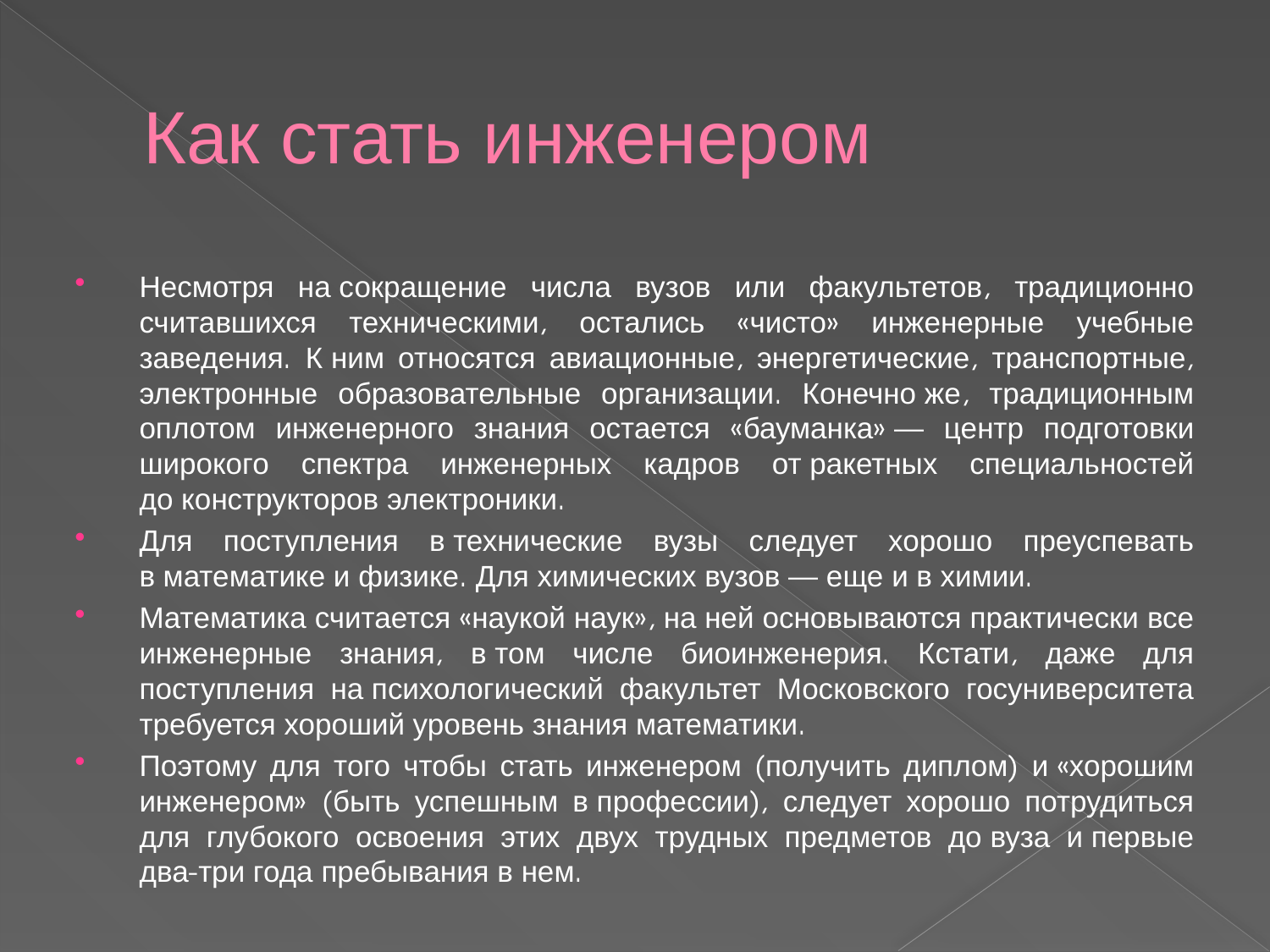

# Как стать инженером
Несмотря на сокращение числа вузов или факультетов, традиционно считавшихся техническими, остались «чисто» инженерные учебные заведения. К ним относятся авиационные, энергетические, транспортные, электронные образовательные организации. Конечно же, традиционным оплотом инженерного знания остается «бауманка» — центр подготовки широкого спектра инженерных кадров от ракетных специальностей до конструкторов электроники.
Для поступления в технические вузы следует хорошо преуспевать в математике и физике. Для химических вузов — еще и в химии.
Математика считается «наукой наук», на ней основываются практически все инженерные знания, в том числе биоинженерия. Кстати, даже для поступления на психологический факультет Московского госуниверситета требуется хороший уровень знания математики.
Поэтому для того чтобы стать инженером (получить диплом) и «хорошим инженером» (быть успешным в профессии), следует хорошо потрудиться для глубокого освоения этих двух трудных предметов до вуза и первые два-три года пребывания в нем.